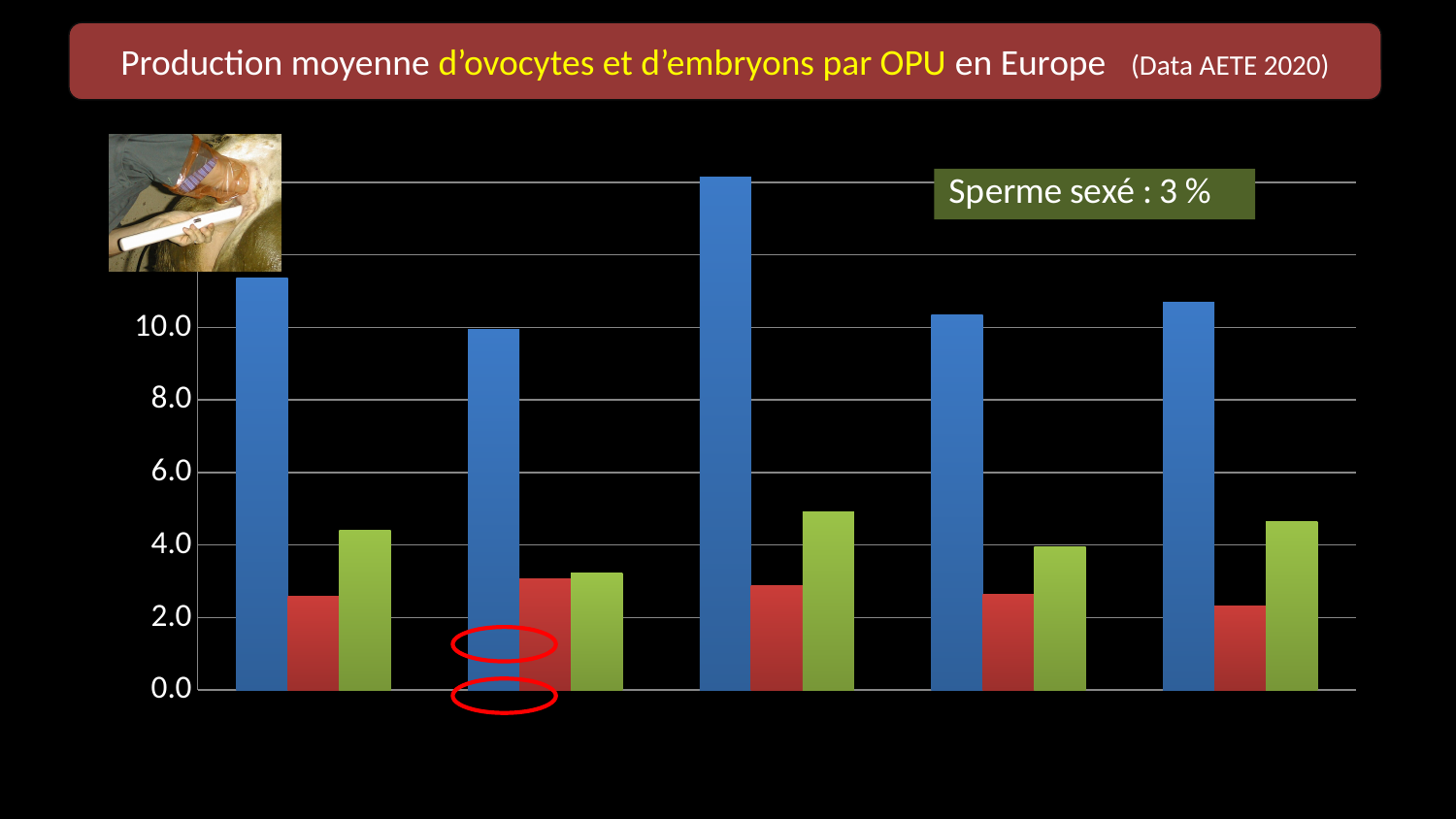

Production moyenne d’ovocytes et d’embryons par OPU en Europe   (Data AETE 2020)

### Chart

| Category | N ovocyte / OPU | N emb / OPU | N ovo / emb |
|---|---|---|---|
| Tot | 11.366166166166167 | 2.5742742742742744 | 4.415289497219738 |
| FR | 9.944162436548224 | 3.0748730964467006 | 3.2340074288072636 |
| GE | 14.139478957915832 | 2.8753507014028057 | 4.917479788123781 |
| IT | 10.351648351648352 | 2.6263736263736264 | 3.9414225941422596 |
| PB | 10.680800727934486 | 2.30336669699727 | 4.637038792762898 |